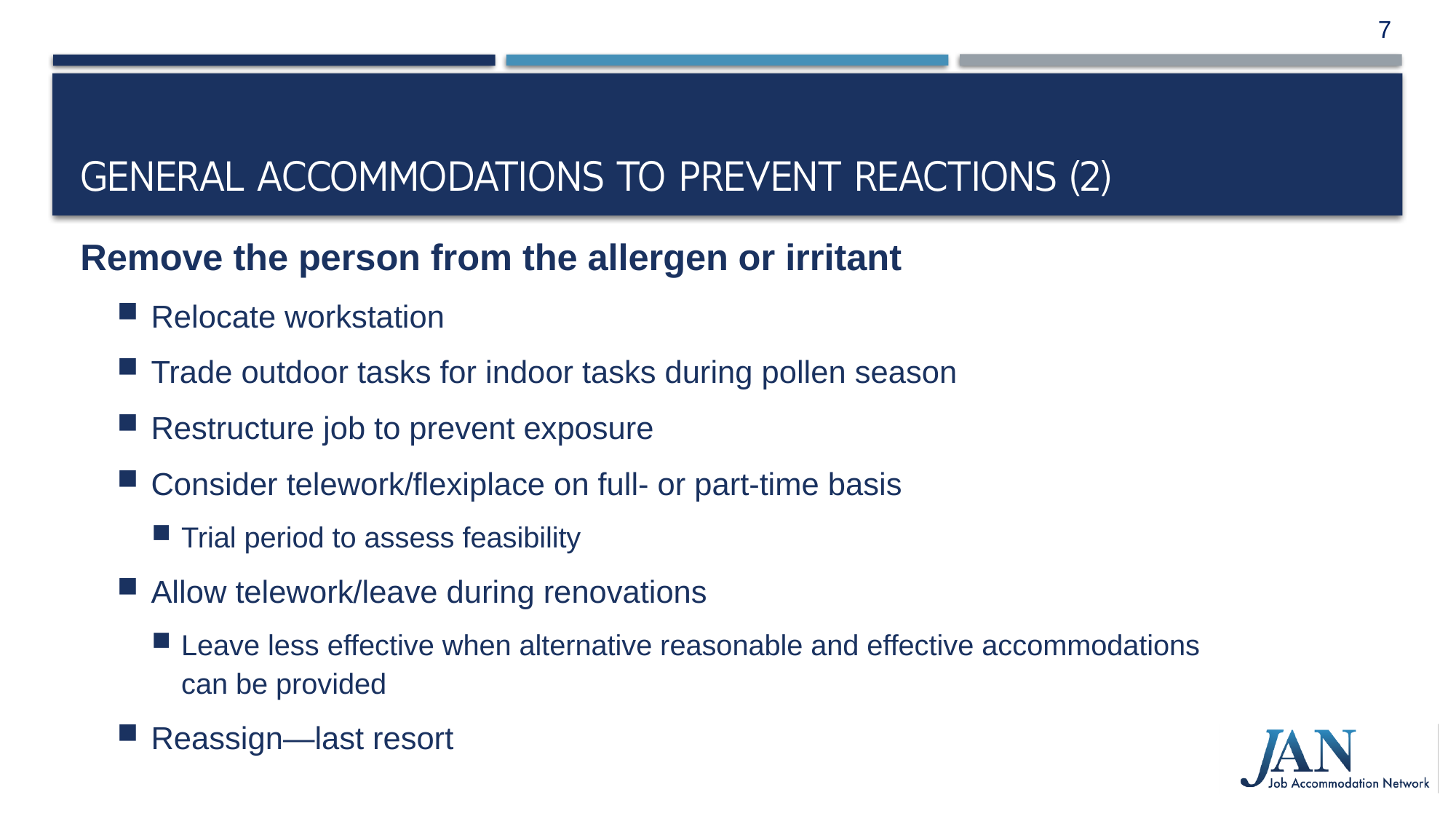

7
# General Accommodations to prevent reactions (2)
Remove the person from the allergen or irritant
Relocate workstation
Trade outdoor tasks for indoor tasks during pollen season
Restructure job to prevent exposure
Consider telework/flexiplace on full- or part-time basis
Trial period to assess feasibility
Allow telework/leave during renovations
Leave less effective when alternative reasonable and effective accommodations
can be provided
Reassign—last resort